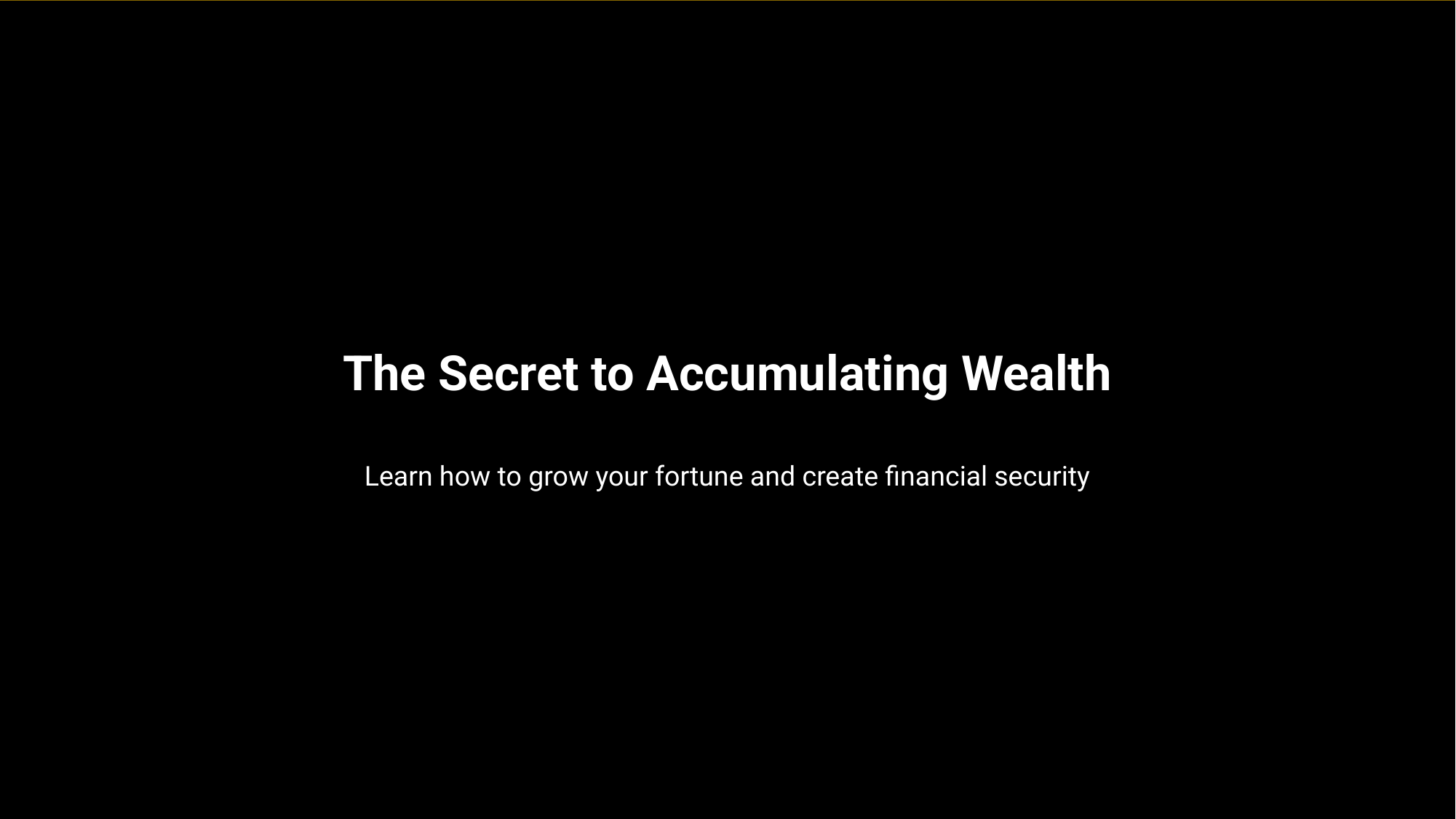

The Secret to Accumulating Wealth
Learn how to grow your fortune and create financial security